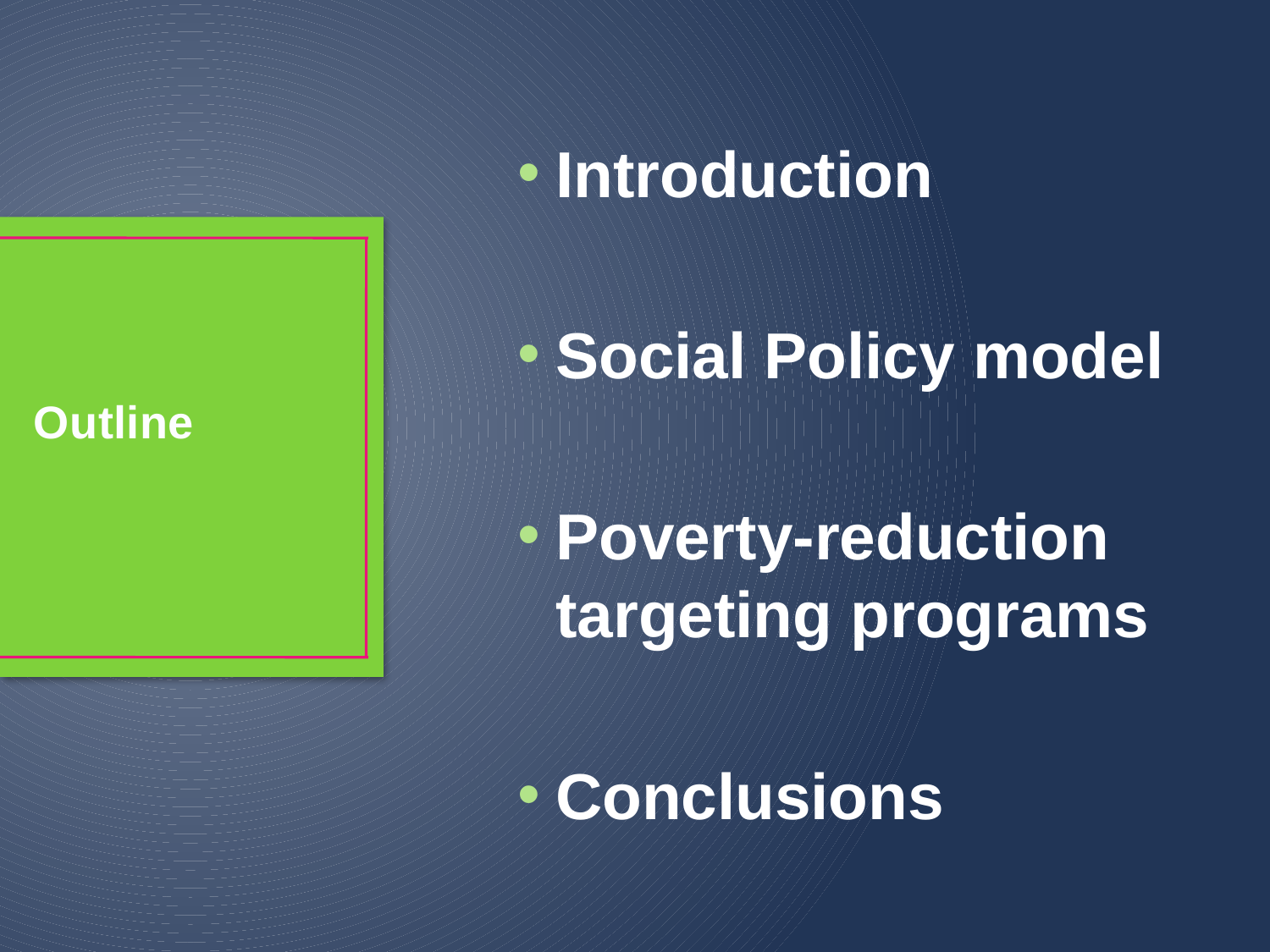

Introduction

Social Policy model

Poverty-reduction targeting programs

Conclusions

# Outline